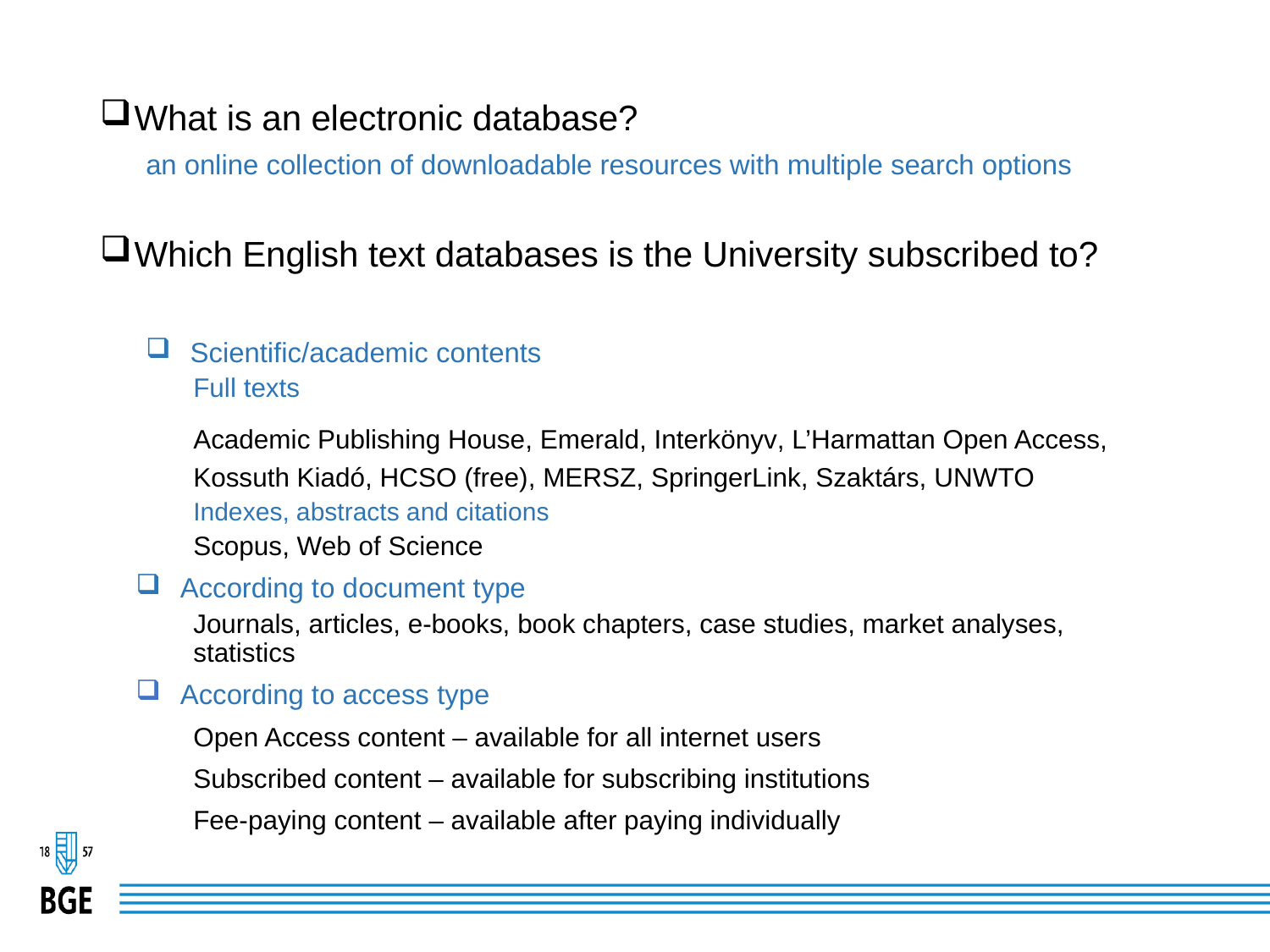

What is an electronic database?
an online collection of downloadable resources with multiple search options

Which English text databases is the University subscribed to?

Scientific/academic contents
Full texts
Academic Publishing House, Emerald, Interkönyv, L’Harmattan Open Access, Kossuth Kiadó, HCSO (free), MERSZ, SpringerLink, Szaktárs, UNWTO
Indexes, abstracts and citations
Scopus, Web of Science
According to document type
Journals, articles, e-books, book chapters, case studies, market analyses, statistics
According to access type
Open Access content – available for all internet users
Subscribed content – available for subscribing institutions
Fee-paying content – available after paying individually